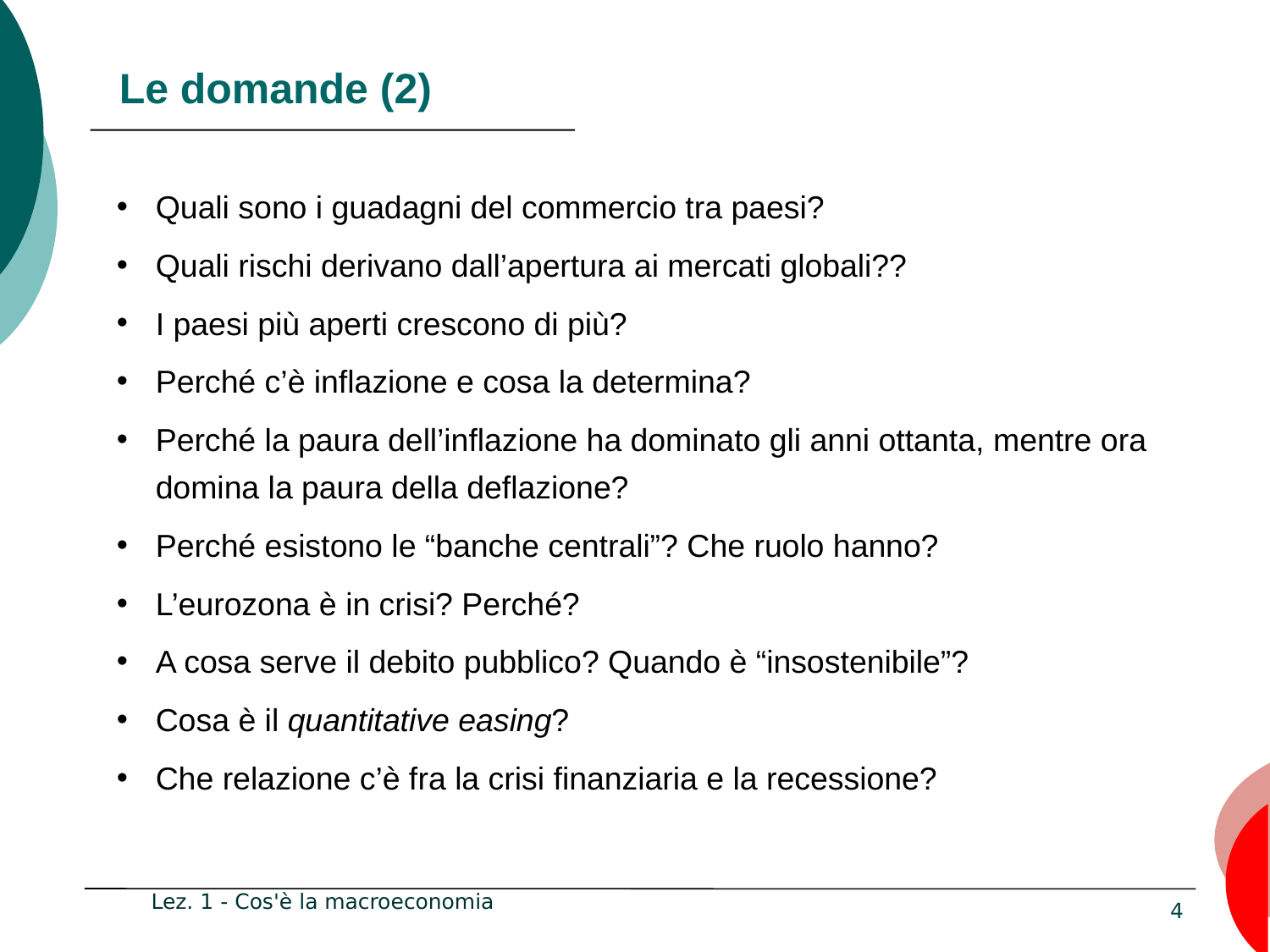

Le domande (2)

Quali sono i guadagni del commercio tra paesi?
Quali rischi derivano dall’apertura ai mercati globali??
I paesi più aperti crescono di più?
Perché c’è inflazione e cosa la determina?
Perché la paura dell’inflazione ha dominato gli anni ottanta, mentre ora domina la paura della deflazione?
Perché esistono le “banche centrali”? Che ruolo hanno?
L’eurozona è in crisi? Perché?
A cosa serve il debito pubblico? Quando è “insostenibile”?
Cosa è il quantitative easing?
Che relazione c’è fra la crisi finanziaria e la recessione?

Lez. 1 - Cos'è la macroeconomia